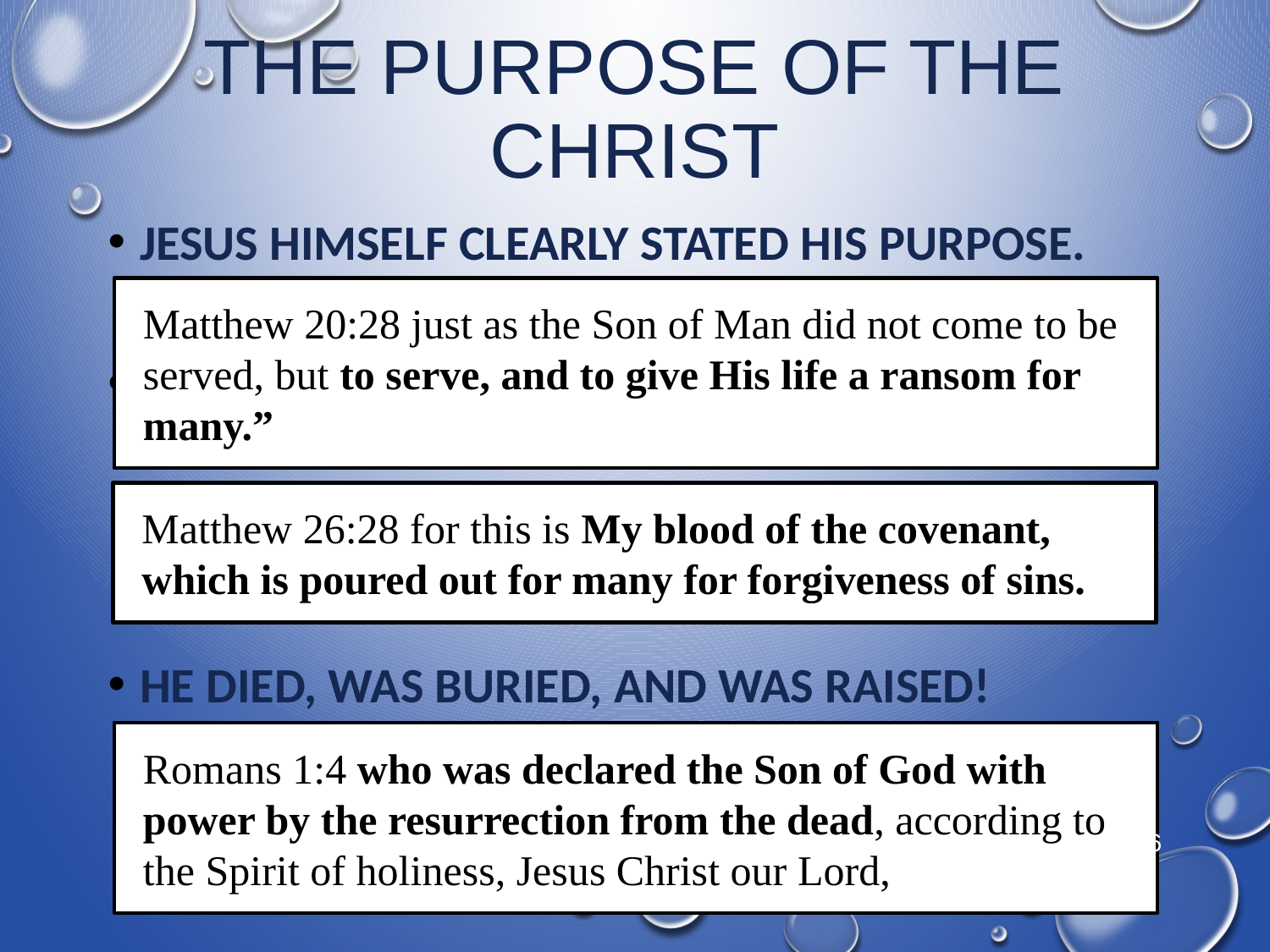

# The purpose of the Christ
Jesus himself clearly stated His purpose.

He died, was buried, and was raised!
Matthew 20:28 just as the Son of Man did not come to be served, but to serve, and to give His life a ransom for many.”
Text

Matthew 26:28 for this is My blood of the covenant, which is poured out for many for forgiveness of sins.
Romans 1:4 who was declared the Son of God with power by the resurrection from the dead, according to the Spirit of holiness, Jesus Christ our Lord,
16